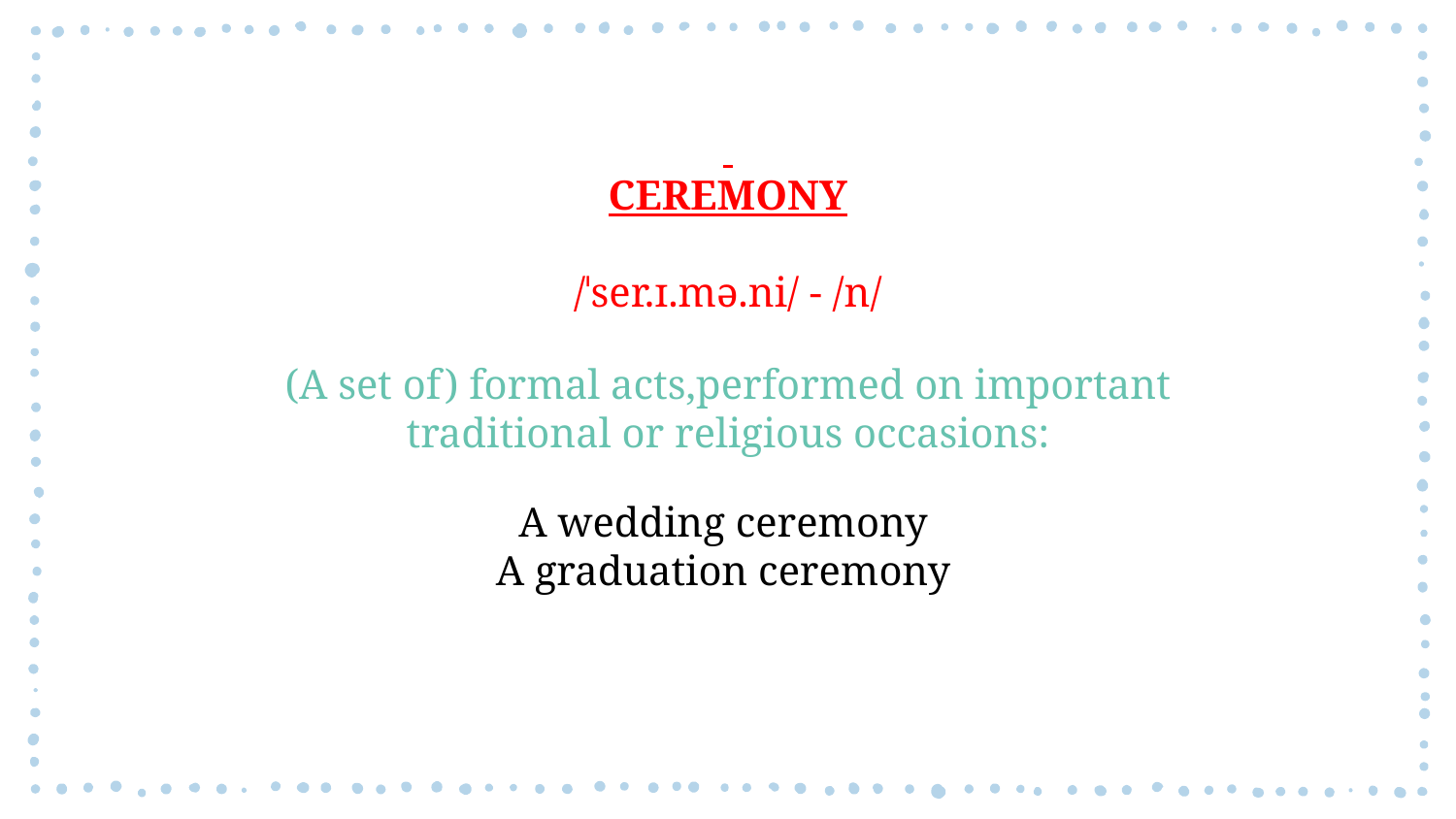

CEREMONY

/ˈser.ɪ.mə.ni/ - /n/
(A set of) formal acts,performed on important traditional or religious occasions:
A wedding ceremony
A graduation ceremony
5